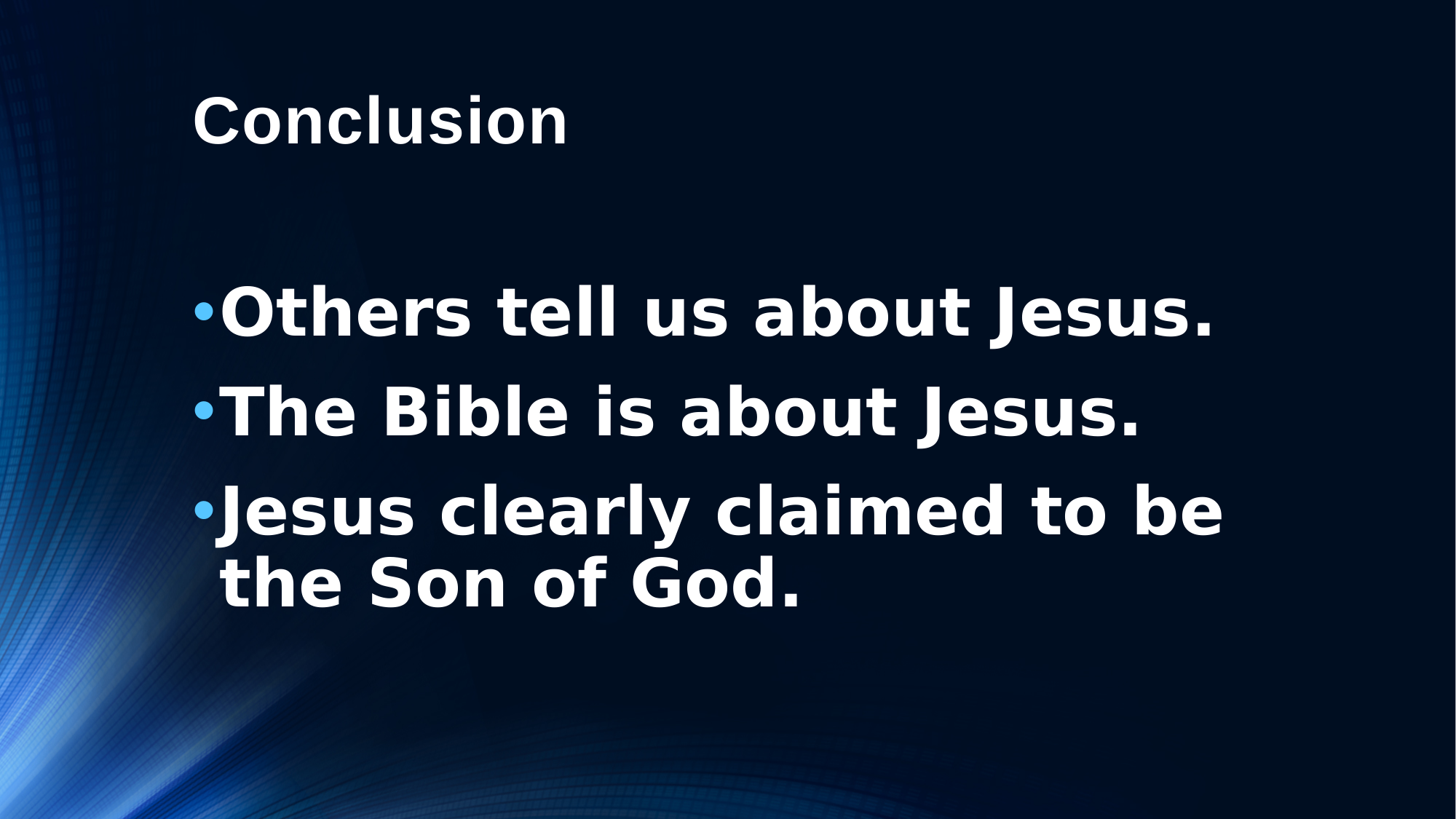

# Conclusion
Others tell us about Jesus.
The Bible is about Jesus.
Jesus clearly claimed to be the Son of God.